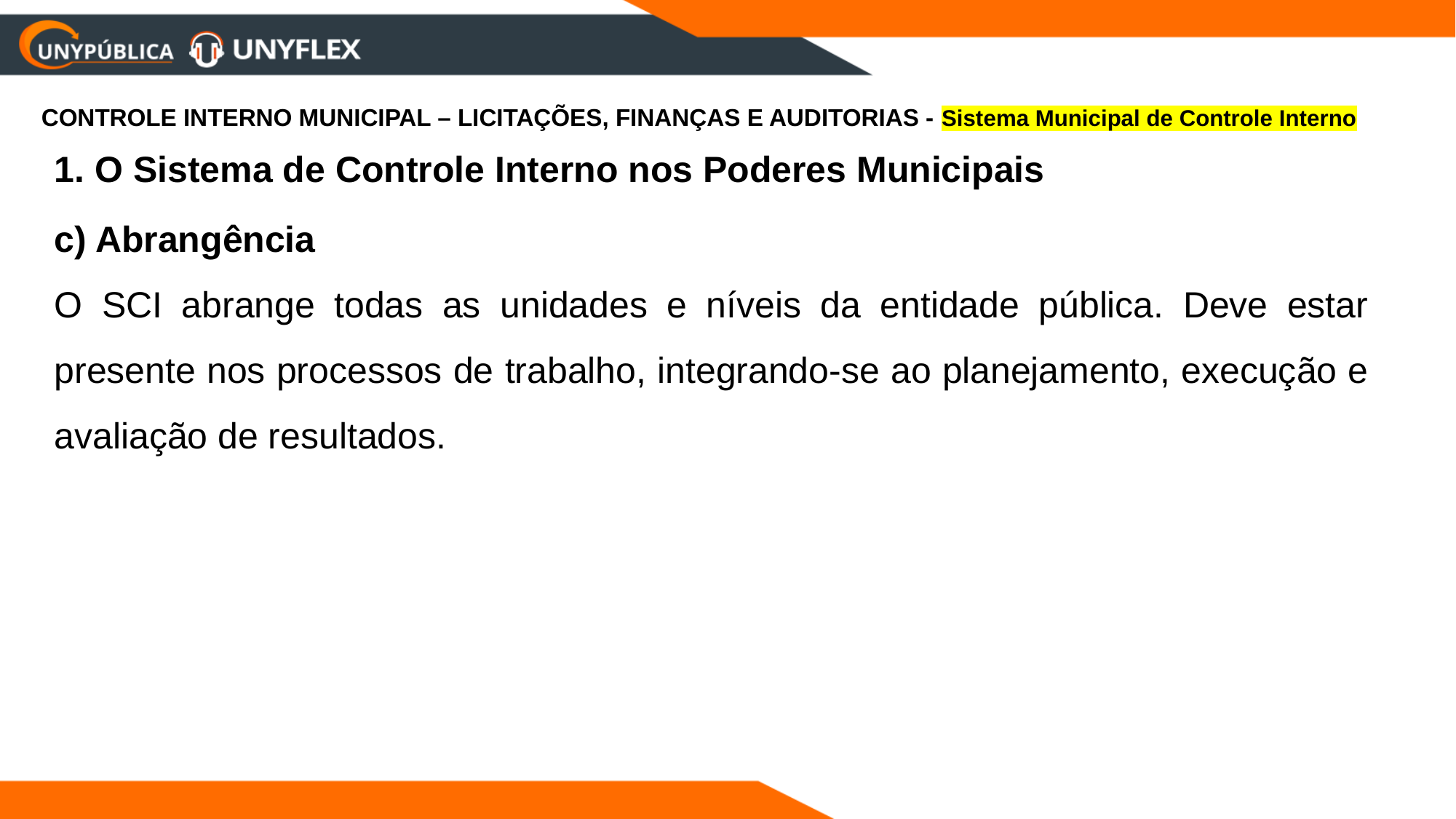

CONTROLE INTERNO MUNICIPAL – LICITAÇÕES, FINANÇAS E AUDITORIAS - Sistema Municipal de Controle Interno
1. O Sistema de Controle Interno nos Poderes Municipais
c) Abrangência
O SCI abrange todas as unidades e níveis da entidade pública. Deve estar presente nos processos de trabalho, integrando-se ao planejamento, execução e avaliação de resultados.